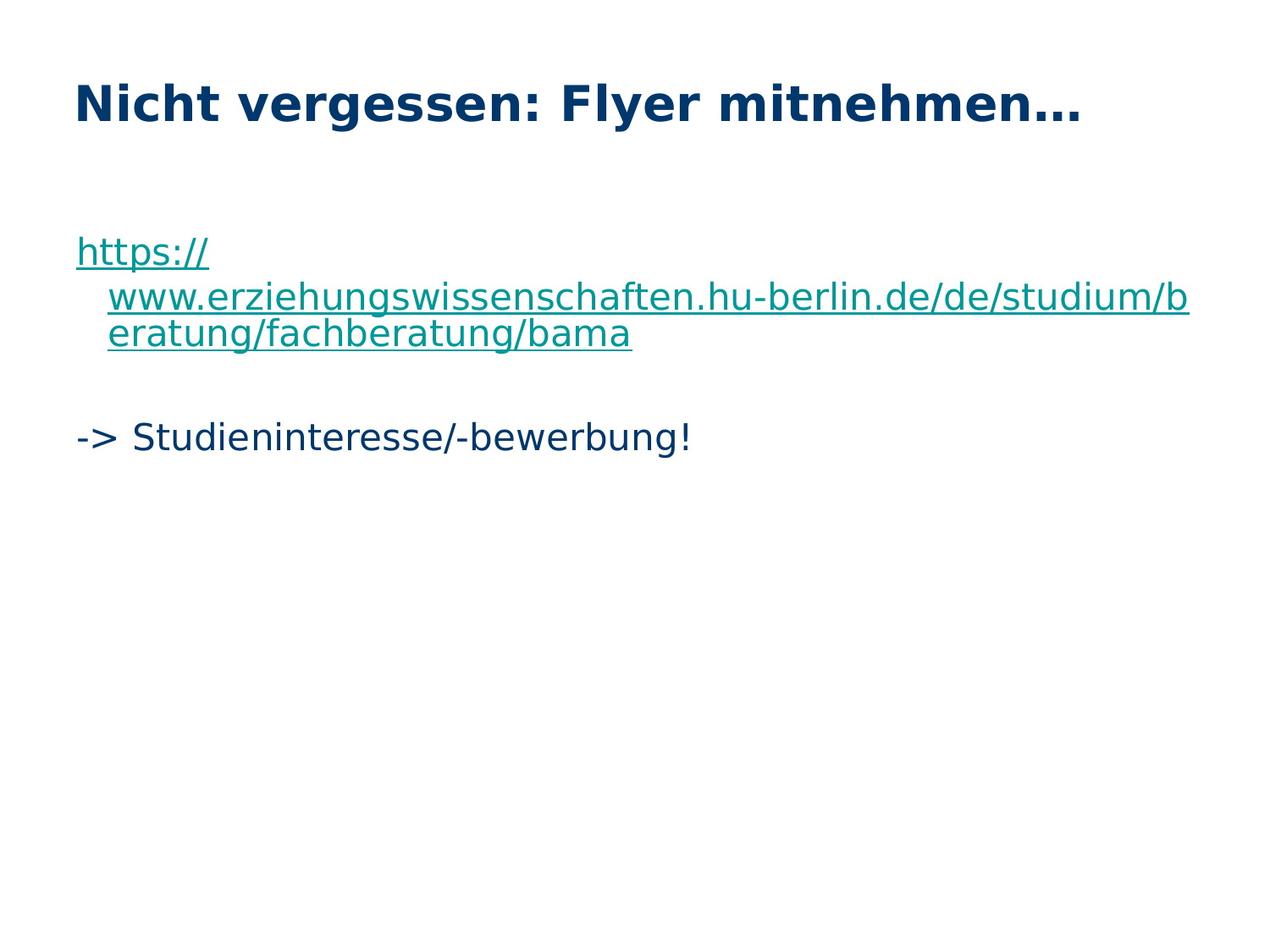

# Nicht vergessen: Flyer mitnehmen…
https://www.erziehungswissenschaften.hu-berlin.de/de/studium/beratung/fachberatung/bama

-> Studieninteresse/-bewerbung!